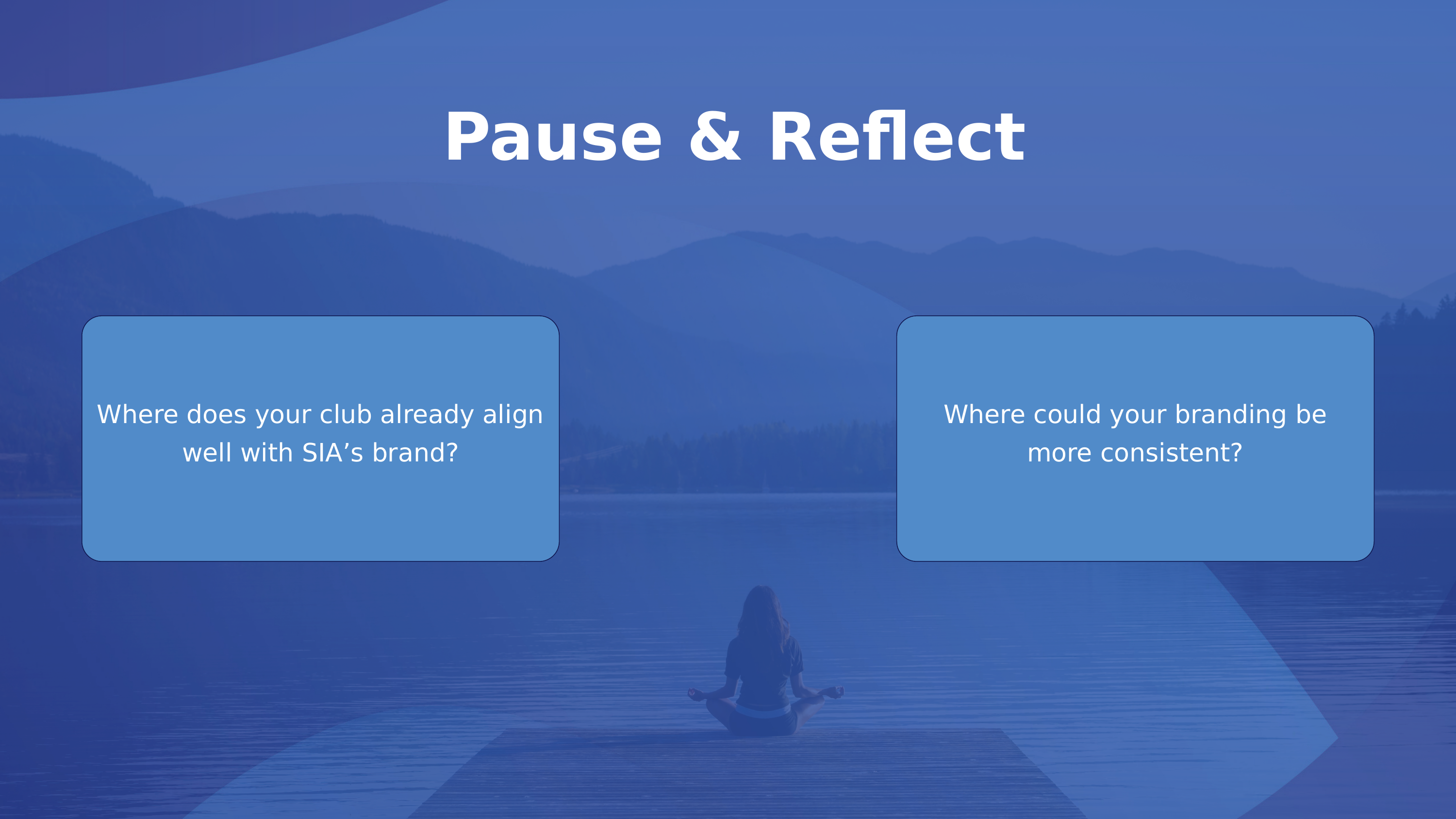

Pause & Reflect

Where does your club already align well with SIA’s brand?

Where could your branding be more consistent?